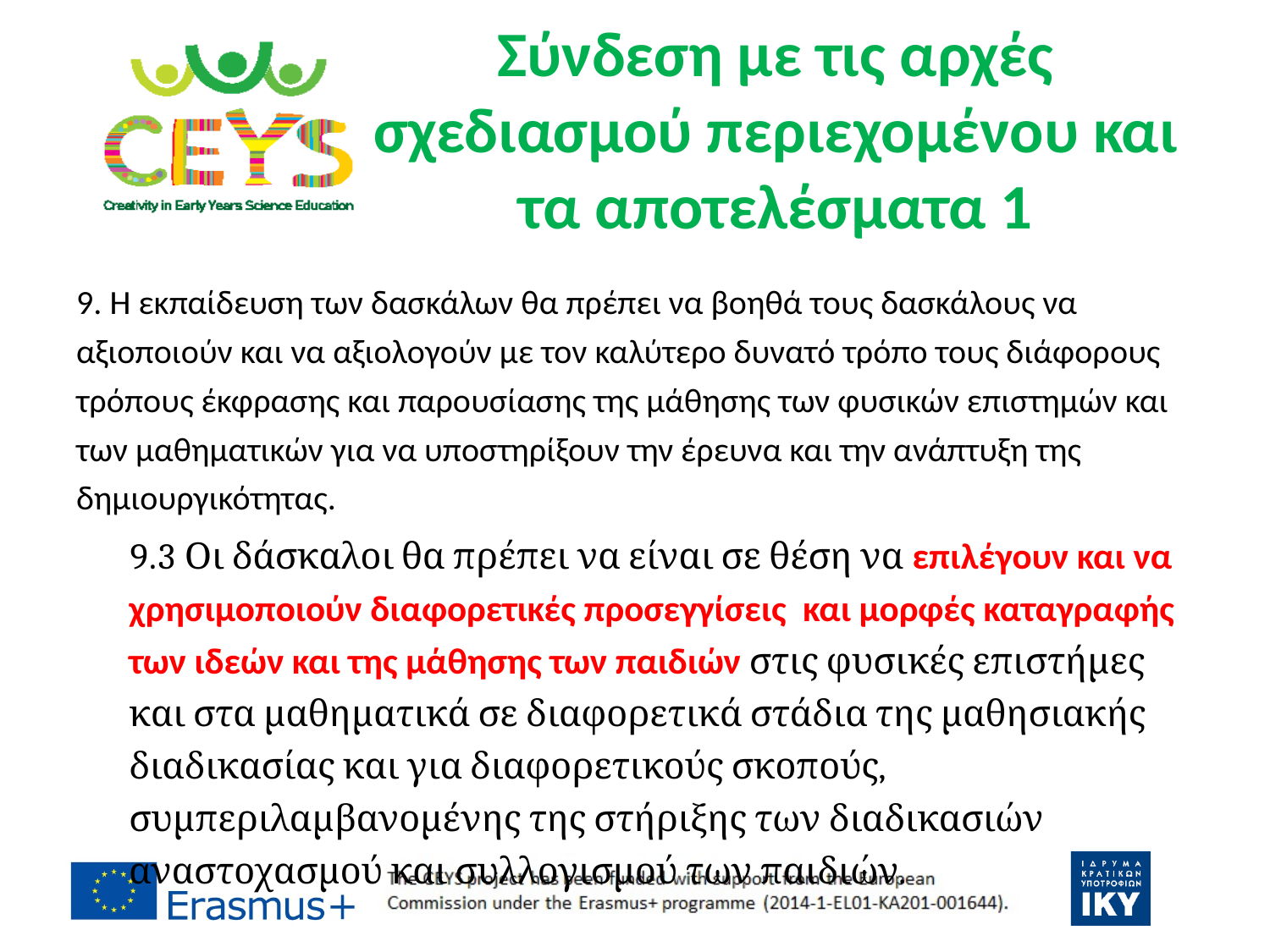

# Σύνδεση με τις αρχές σχεδιασμού περιεχομένου και τα αποτελέσματα 1
9. Η εκπαίδευση των δασκάλων θα πρέπει να βοηθά τους δασκάλους να αξιοποιούν και να αξιολογούν με τον καλύτερο δυνατό τρόπο τους διάφορους τρόπους έκφρασης και παρουσίασης της μάθησης των φυσικών επιστημών και των μαθηματικών για να υποστηρίξουν την έρευνα και την ανάπτυξη της δημιουργικότητας.
9.3 Οι δάσκαλοι θα πρέπει να είναι σε θέση να επιλέγουν και να χρησιμοποιούν διαφορετικές προσεγγίσεις  και μορφές καταγραφής των ιδεών και της μάθησης των παιδιών στις φυσικές επιστήμες και στα μαθηματικά σε διαφορετικά στάδια της μαθησιακής διαδικασίας και για διαφορετικούς σκοπούς, συμπεριλαμβανομένης της στήριξης των διαδικασιών αναστοχασμού και συλλογισμού των παιδιών.